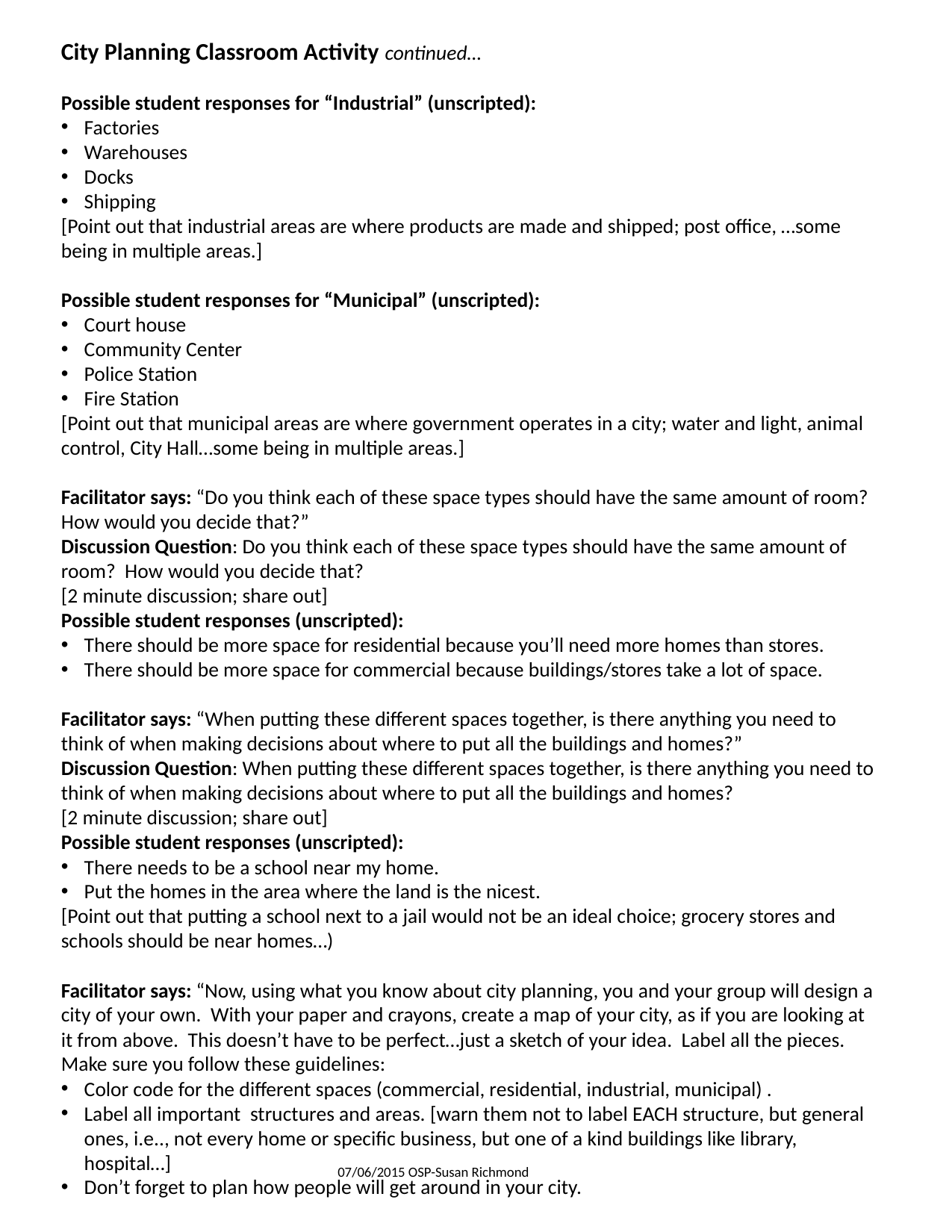

City Planning Classroom Activity continued…

Possible student responses for “Industrial” (unscripted):
Factories
Warehouses
Docks
Shipping
[Point out that industrial areas are where products are made and shipped; post office, …some being in multiple areas.]

Possible student responses for “Municipal” (unscripted):
Court house
Community Center
Police Station
Fire Station
[Point out that municipal areas are where government operates in a city; water and light, animal control, City Hall…some being in multiple areas.]

Facilitator says: “Do you think each of these space types should have the same amount of room?  How would you decide that?”
Discussion Question: Do you think each of these space types should have the same amount of room?  How would you decide that?
[2 minute discussion; share out]
Possible student responses (unscripted):
There should be more space for residential because you’ll need more homes than stores.
There should be more space for commercial because buildings/stores take a lot of space.

Facilitator says: “When putting these different spaces together, is there anything you need to think of when making decisions about where to put all the buildings and homes?”
Discussion Question: When putting these different spaces together, is there anything you need to think of when making decisions about where to put all the buildings and homes?
[2 minute discussion; share out]
Possible student responses (unscripted):
There needs to be a school near my home.
Put the homes in the area where the land is the nicest.
[Point out that putting a school next to a jail would not be an ideal choice; grocery stores and schools should be near homes…)

Facilitator says: “Now, using what you know about city planning, you and your group will design a city of your own.  With your paper and crayons, create a map of your city, as if you are looking at it from above.  This doesn’t have to be perfect…just a sketch of your idea.  Label all the pieces.  Make sure you follow these guidelines:
Color code for the different spaces (commercial, residential, industrial, municipal) .
Label all important  structures and areas. [warn them not to label EACH structure, but general ones, i.e.., not every home or specific business, but one of a kind buildings like library, hospital…]
Don’t forget to plan how people will get around in your city.